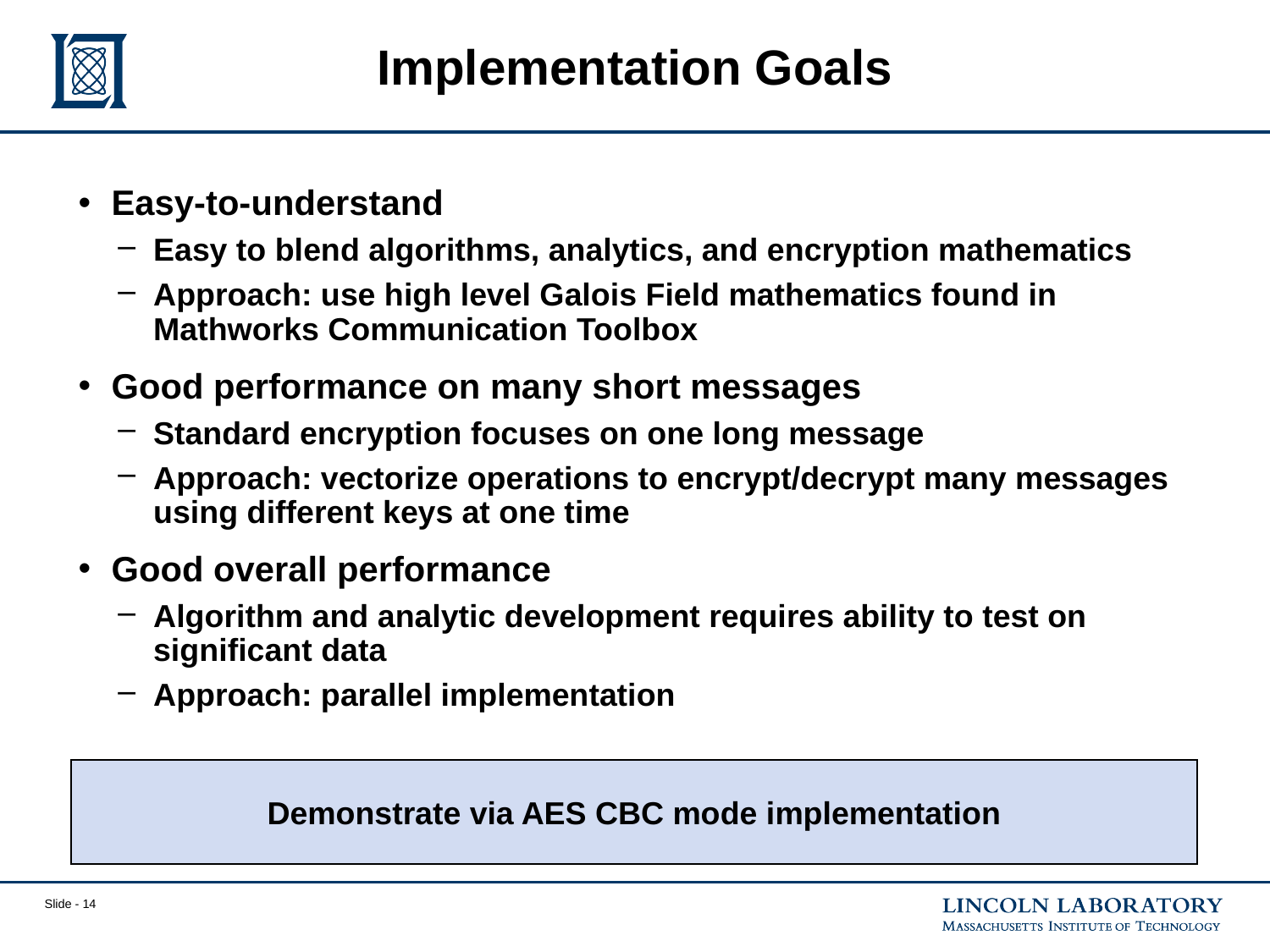

# Implementation Goals
Easy-to-understand
Easy to blend algorithms, analytics, and encryption mathematics
Approach: use high level Galois Field mathematics found in Mathworks Communication Toolbox
Good performance on many short messages
Standard encryption focuses on one long message
Approach: vectorize operations to encrypt/decrypt many messages using different keys at one time
Good overall performance
Algorithm and analytic development requires ability to test on significant data
Approach: parallel implementation

Demonstrate via AES CBC mode implementation